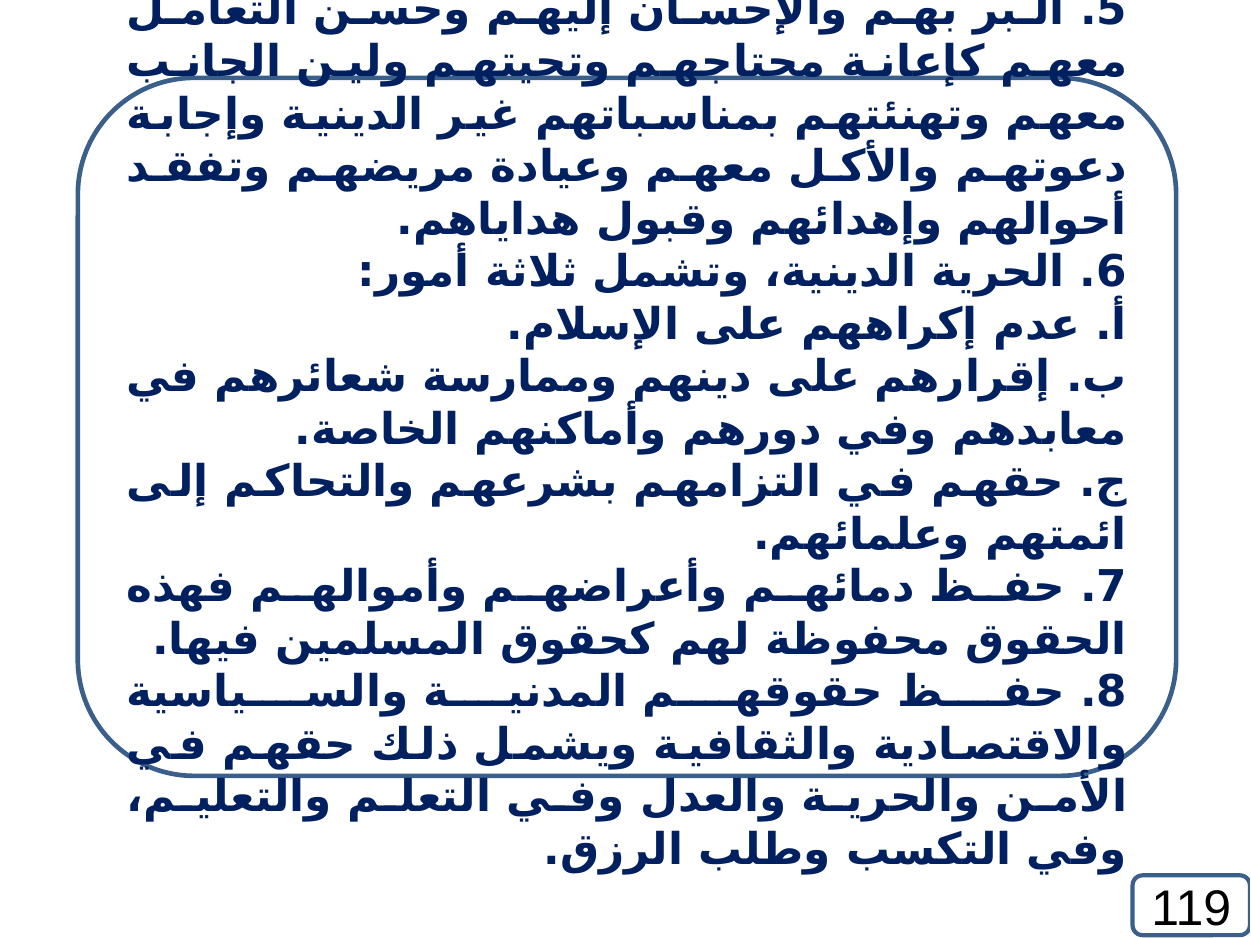

5. البر بهم والإحسان إليهم وحسن التعامل معهم كإعانة محتاجهم وتحيتهم ولين الجانب معهم وتهنئتهم بمناسباتهم غير الدينية وإجابة دعوتهم والأكل معهم وعيادة مريضهم وتفقد أحوالهم وإهدائهم وقبول هداياهم.
6. الحرية الدينية، وتشمل ثلاثة أمور:
أ. عدم إكراههم على الإسلام.
ب. إقرارهم على دينهم وممارسة شعائرهم في معابدهم وفي دورهم وأماكنهم الخاصة.
ج. حقهم في التزامهم بشرعهم والتحاكم إلى ائمتهم وعلمائهم.
7. حفظ دمائهم وأعراضهم وأموالهم فهذه الحقوق محفوظة لهم كحقوق المسلمين فيها.
8. حفظ حقوقهم المدنية والسياسية والاقتصادية والثقافية ويشمل ذلك حقهم في الأمن والحرية والعدل وفي التعلم والتعليم، وفي التكسب وطلب الرزق.
119